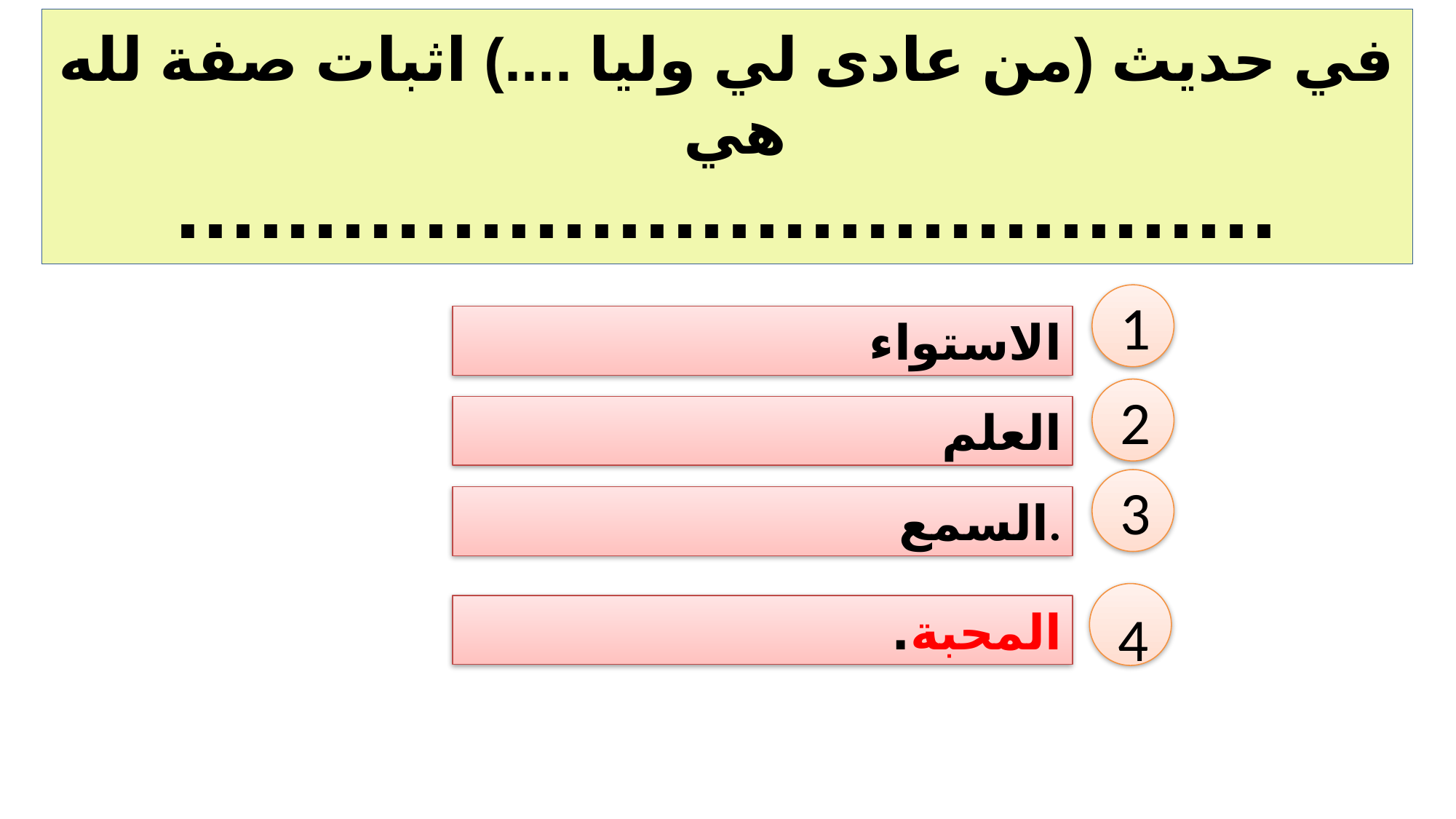

# في حديث (من عادى لي وليا ....) اثبات صفة لله هي ........................................
1
الاستواء
2
العلم
3
السمع.
4
المحبة.